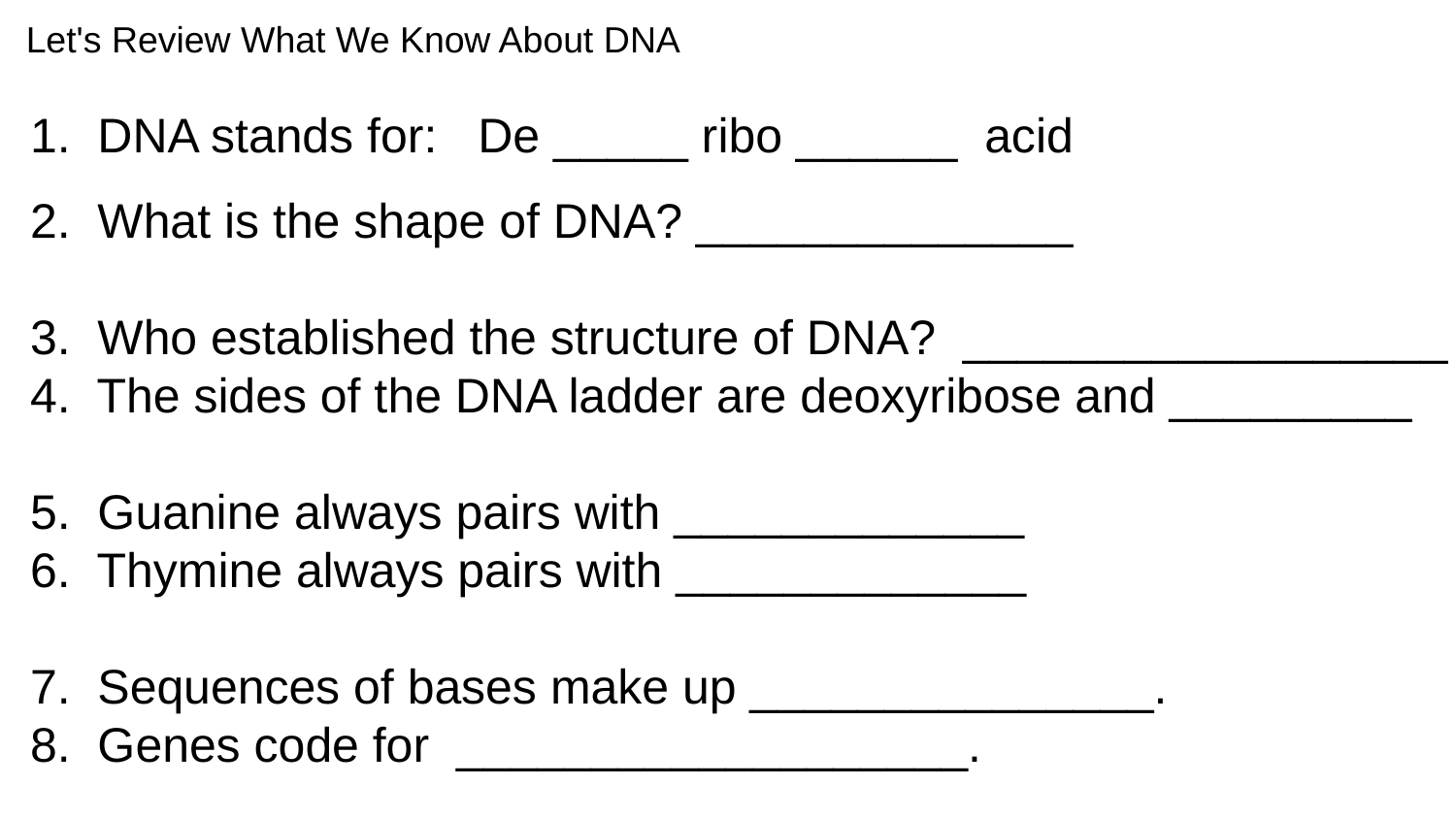

# Let's Review What We Know About DNA
1.  DNA stands for:   De _____ ribo ______  acid

2.  What is the shape of DNA? ______________

3.  Who established the structure of DNA?  __________________
4.  The sides of the DNA ladder are deoxyribose and _________

5.  Guanine always pairs with _____________
6.  Thymine always pairs with _____________

7.  Sequences of bases make up _______________.
8.  Genes code for  ___________________.